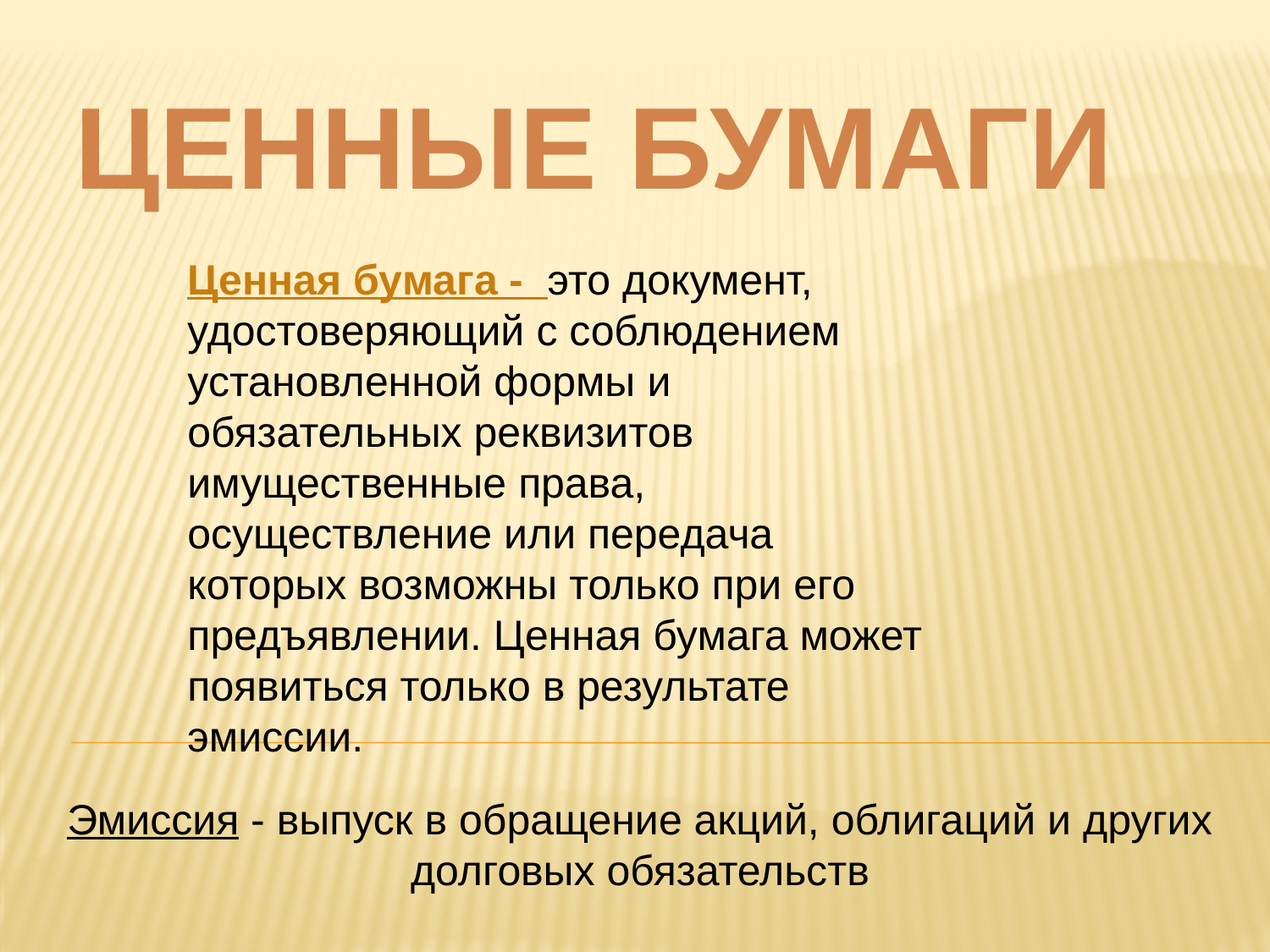

ЦЕННЫЕ БУМАГИ
Ценная бумага -  это документ, удостоверяющий с соблюдением установленной формы и обязательных реквизитов имущественные права, осуществление или передача которых возможны только при его предъявлении. Ценная бумага может появиться только в результате эмиссии.
Эмиссия - выпуск в обращение акций, облигаций и других долговых обязательств